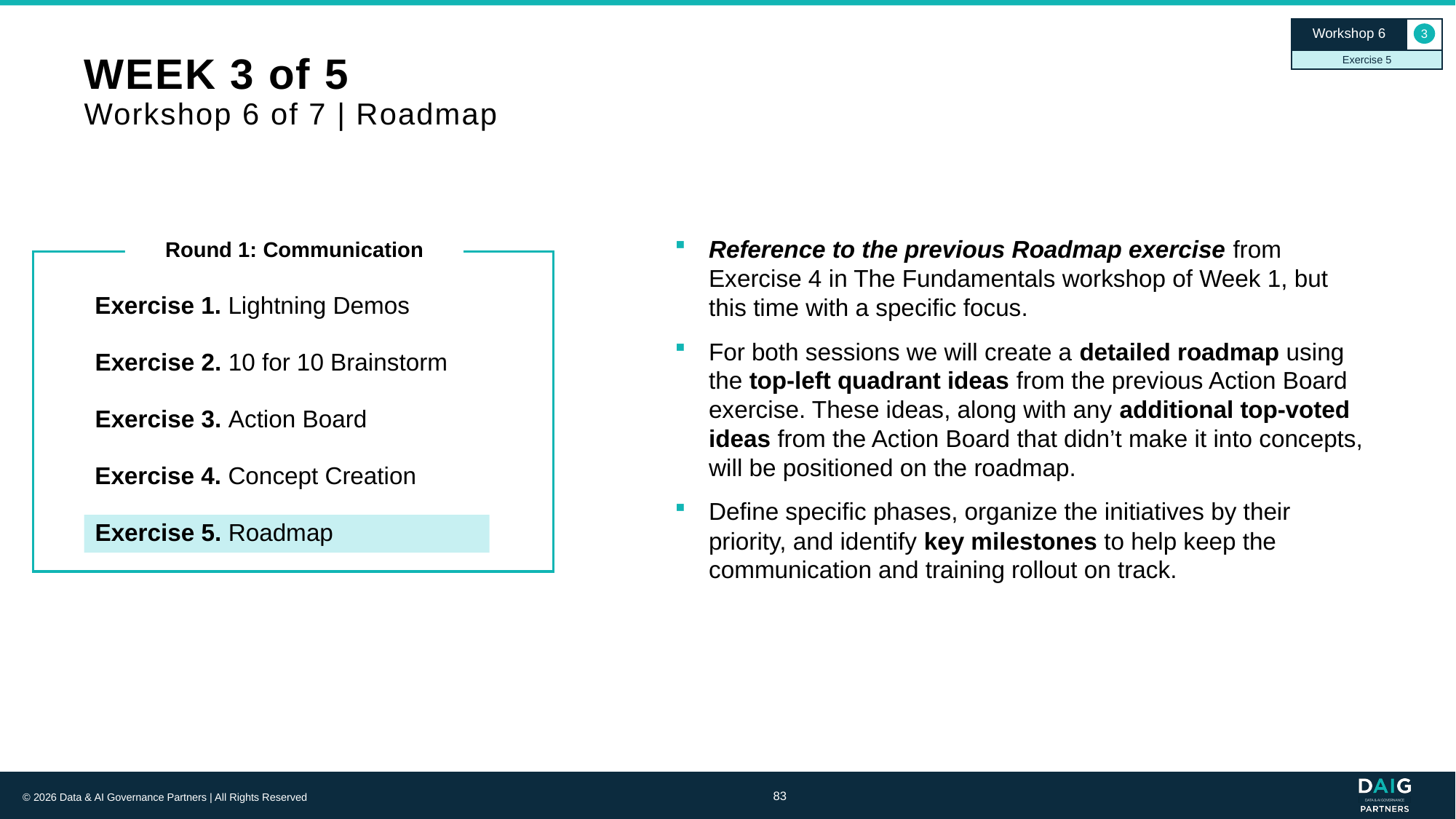

Workshop 6

3
Exercise 5
# WEEK 3 of 5 Workshop 6 of 7 | Roadmap
Reference to the previous Roadmap exercise from Exercise 4 in The Fundamentals workshop of Week 1, but this time with a specific focus.
For both sessions we will create a detailed roadmap using the top-left quadrant ideas from the previous Action Board exercise. These ideas, along with any additional top-voted ideas from the Action Board that didn’t make it into concepts, will be positioned on the roadmap.
Define specific phases, organize the initiatives by their priority, and identify key milestones to help keep the communication and training rollout on track.

Round 1: Communication

Exercise 1. Lightning Demos
Exercise 2. 10 for 10 Brainstorm
Exercise 3. Action Board
Exercise 4. Concept Creation
Exercise 5. Roadmap
83
© 2026 Data & AI Governance Partners | All Rights Reserved